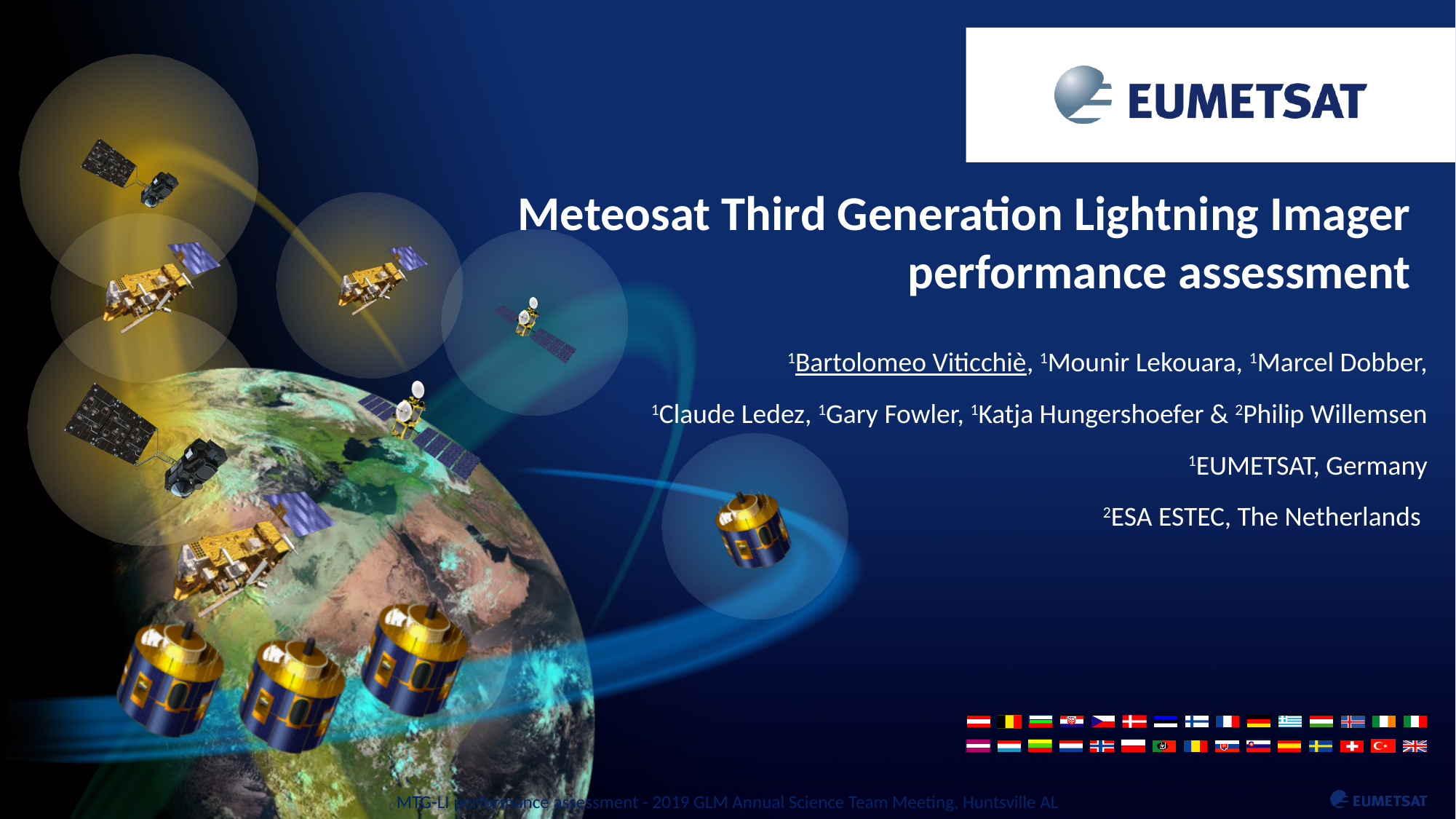

Meteosat Third Generation Lightning Imager performance assessment
1Bartolomeo Viticchiè, 1Mounir Lekouara, 1Marcel Dobber,
1Claude Ledez, 1Gary Fowler, 1Katja Hungershoefer & 2Philip Willemsen
1EUMETSAT, Germany
2ESA ESTEC, The Netherlands